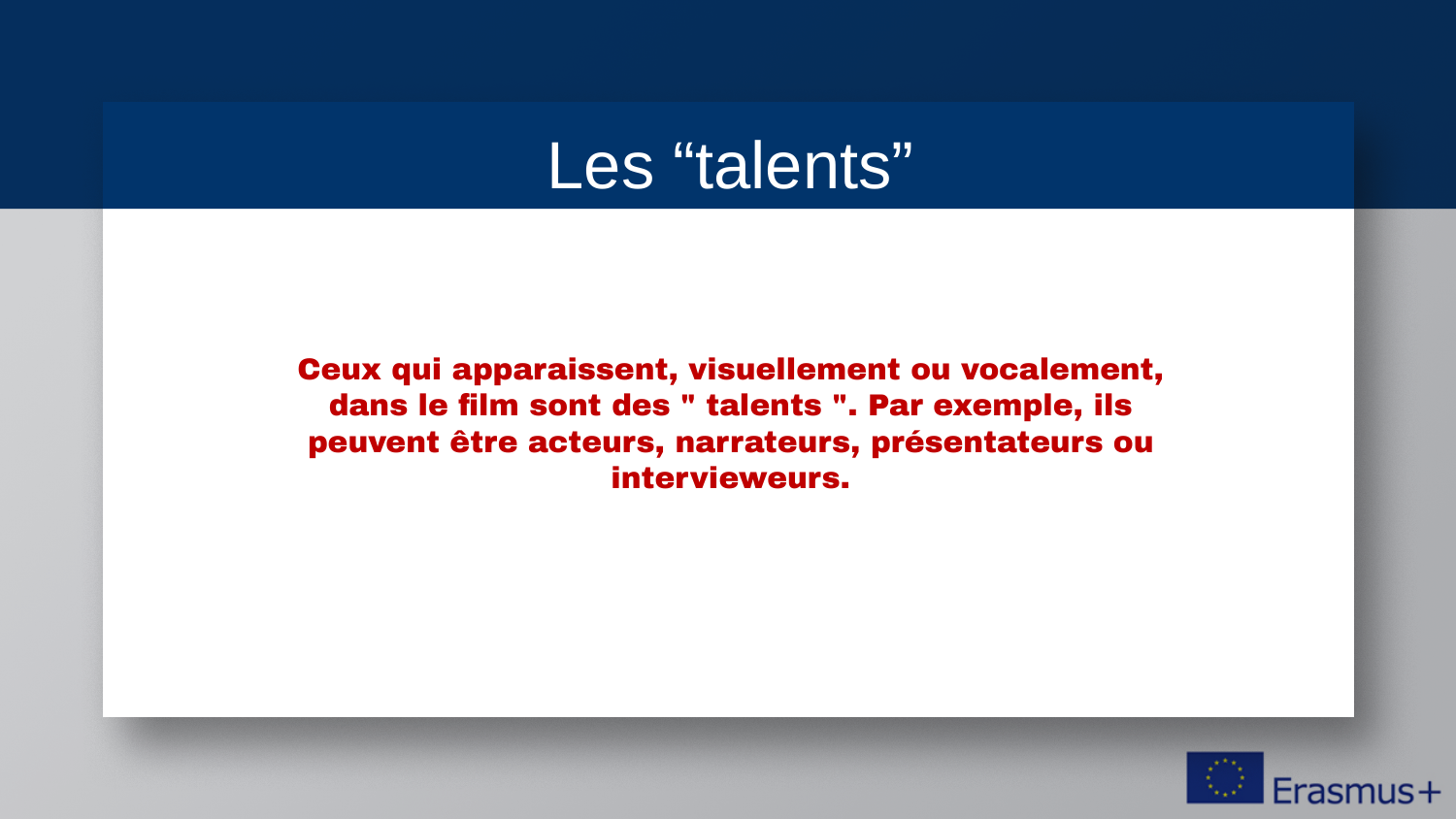

Les “talents”
Ceux qui apparaissent, visuellement ou vocalement, dans le film sont des " talents ". Par exemple, ils peuvent être acteurs, narrateurs, présentateurs ou intervieweurs.